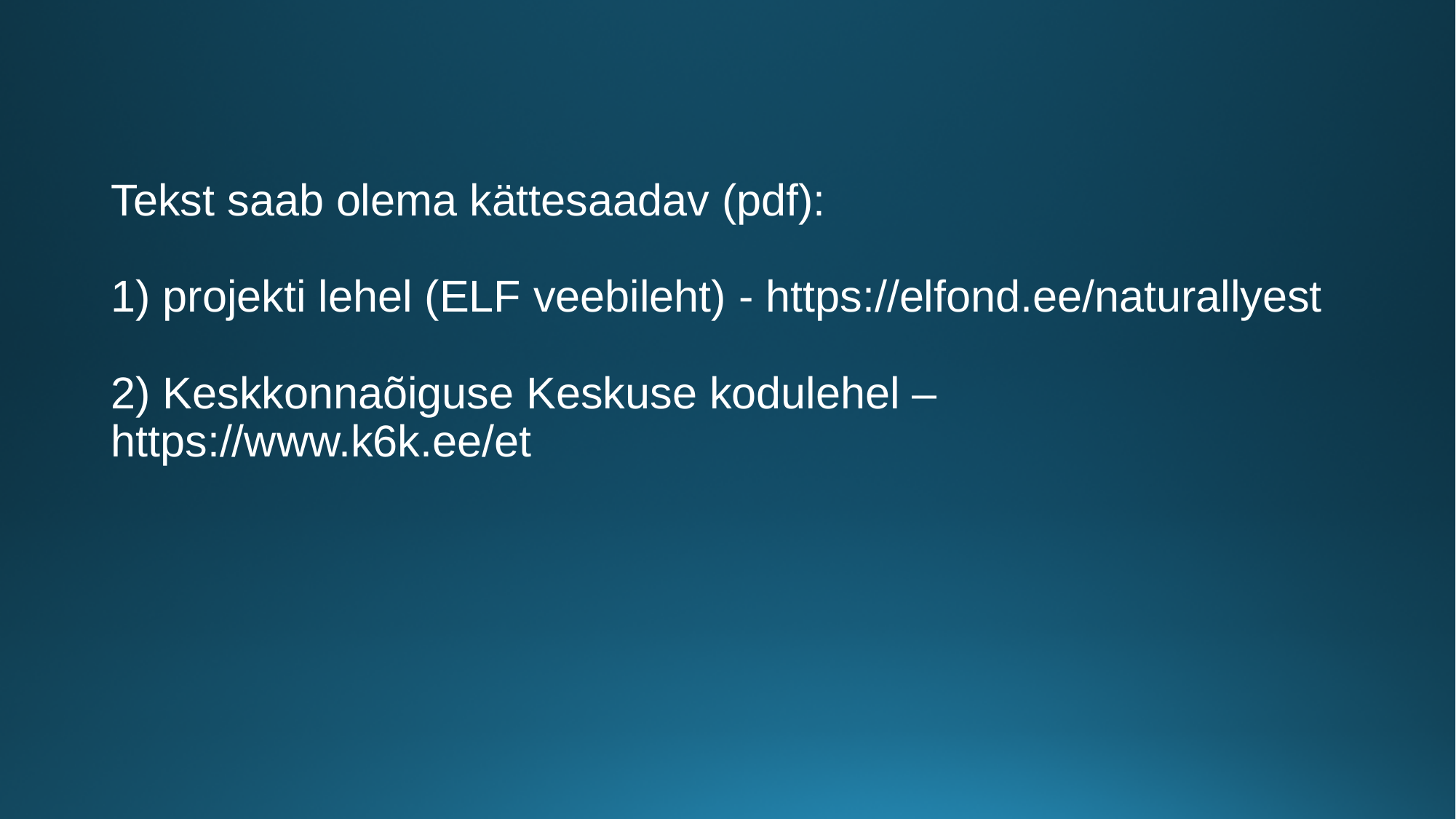

# Tekst saab olema kättesaadav (pdf): 1) projekti lehel (ELF veebileht) - https://elfond.ee/naturallyest 2) Keskkonnaõiguse Keskuse kodulehel – https://www.k6k.ee/et